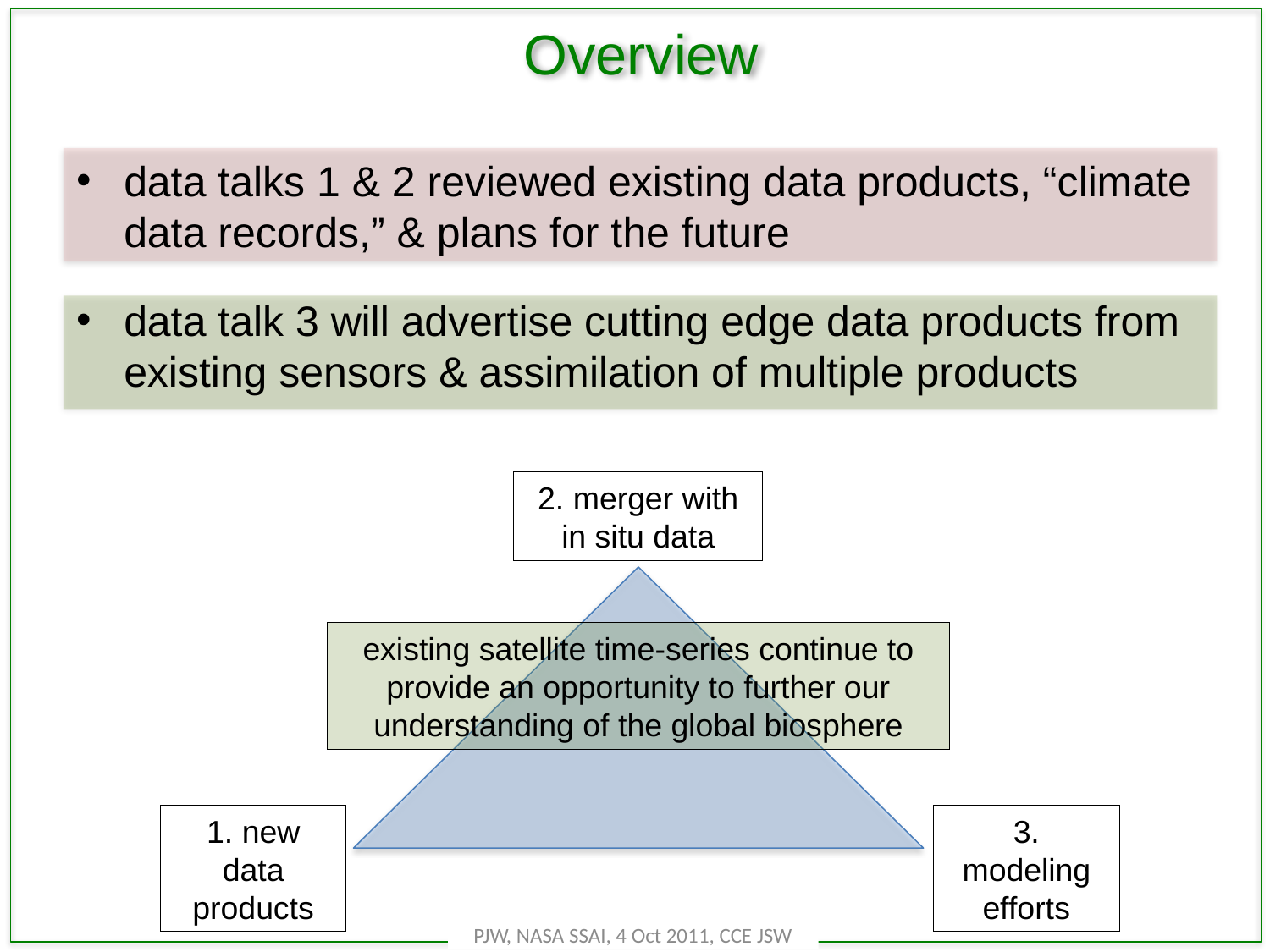

# Overview

data talks 1 & 2 reviewed existing data products, “climate data records,” & plans for the future

data talk 3 will advertise cutting edge data products from existing sensors & assimilation of multiple products

2. merger with in situ data

existing satellite time-series continue to provide an opportunity to further our understanding of the global biosphere
1. new data products
3. modeling efforts
PJW, NASA SSAI, 4 Oct 2011, CCE JSW